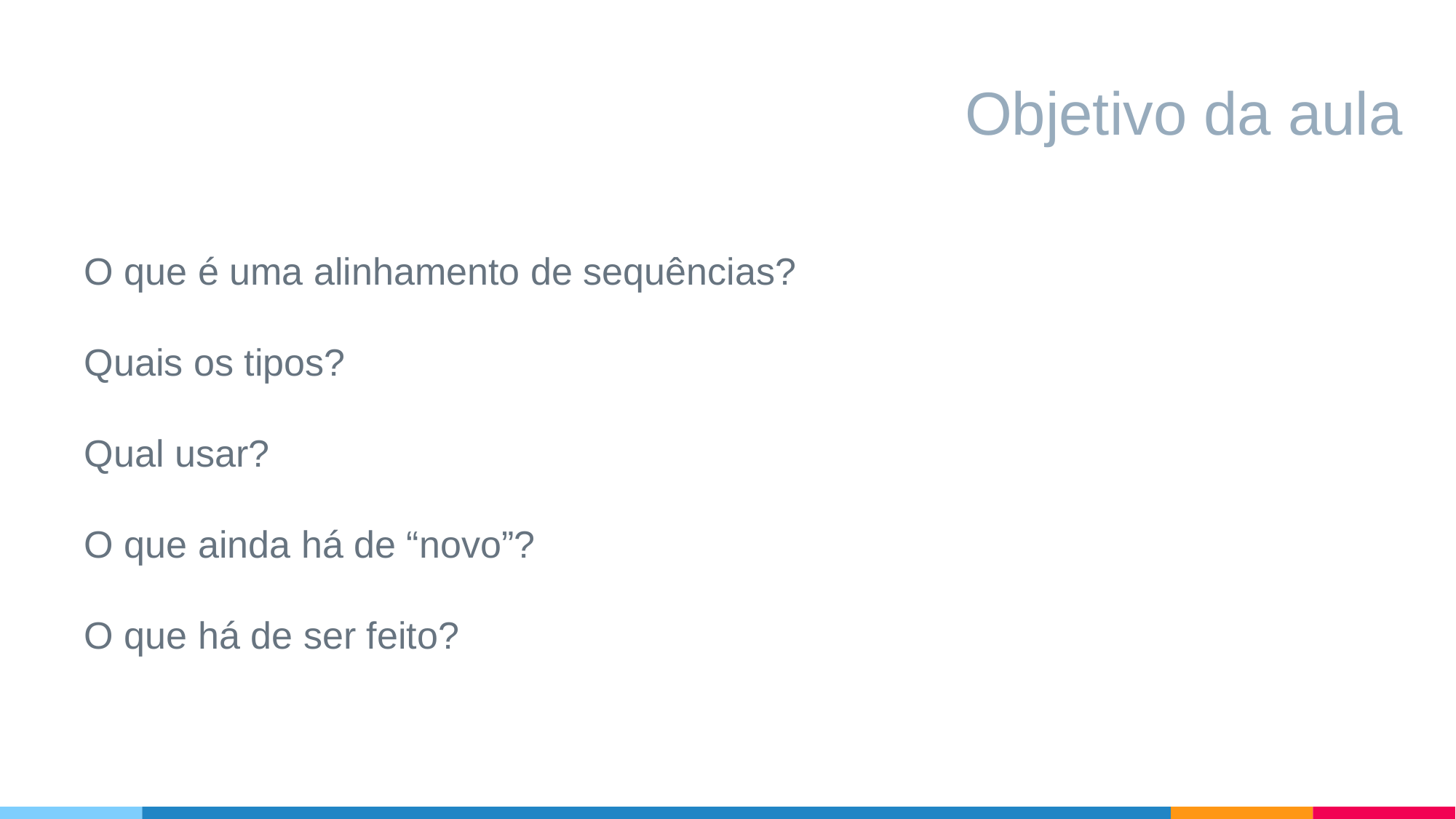

# Objetivo da aula
O que é uma alinhamento de sequências?

Quais os tipos?

Qual usar?

O que ainda há de “novo”?

O que há de ser feito?